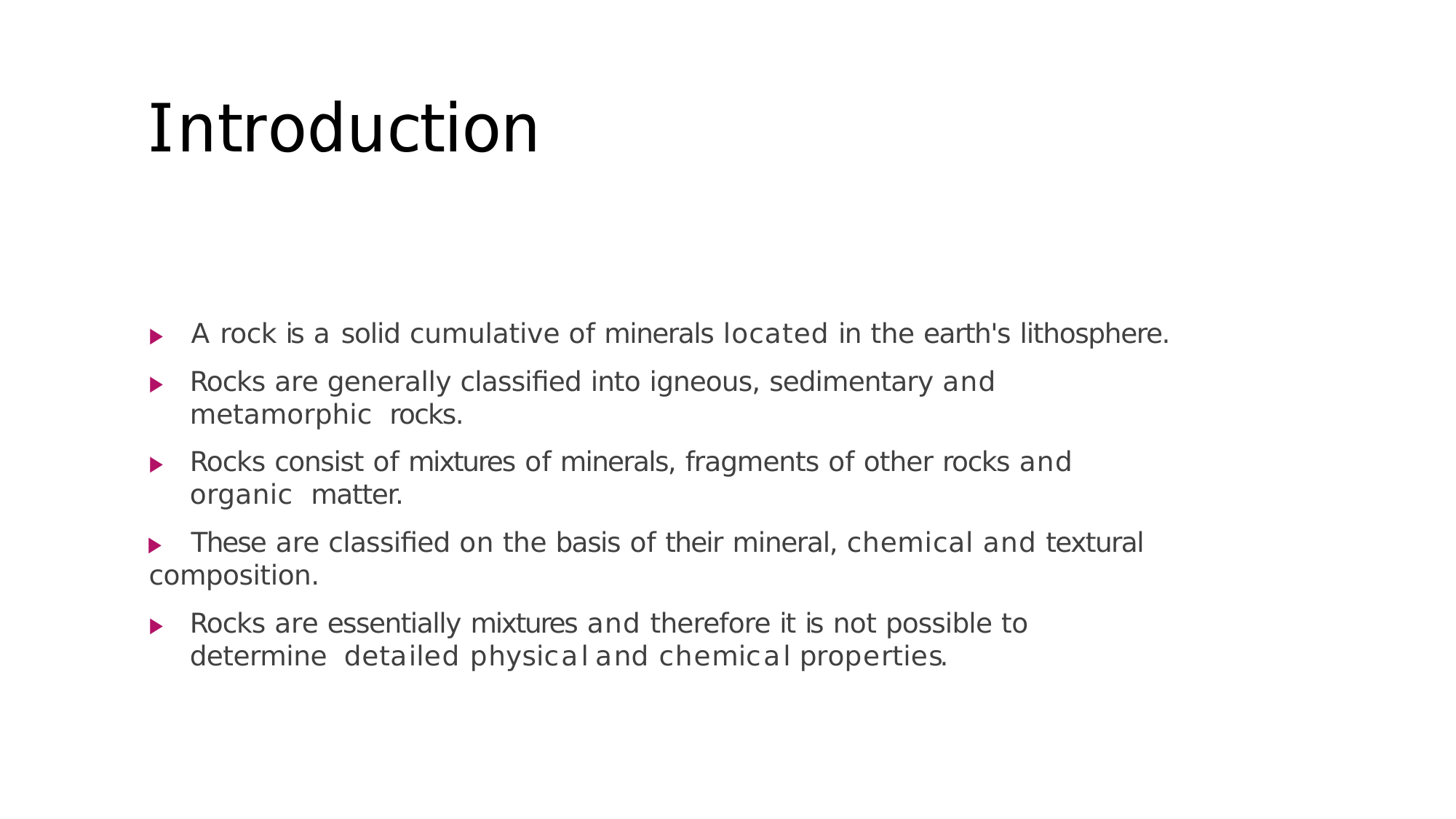

# Introduction
▶	A rock is a solid cumulative of minerals located in the earth's lithosphere.
▶	Rocks are generally classified into igneous, sedimentary and metamorphic  rocks.
▶	Rocks consist of mixtures of minerals, fragments of other rocks and organic  matter.
▶	These are classified on the basis of their mineral, chemical and textural
composition.
▶	Rocks are essentially mixtures and therefore it is not possible to determine  detailed physical and chemical properties.